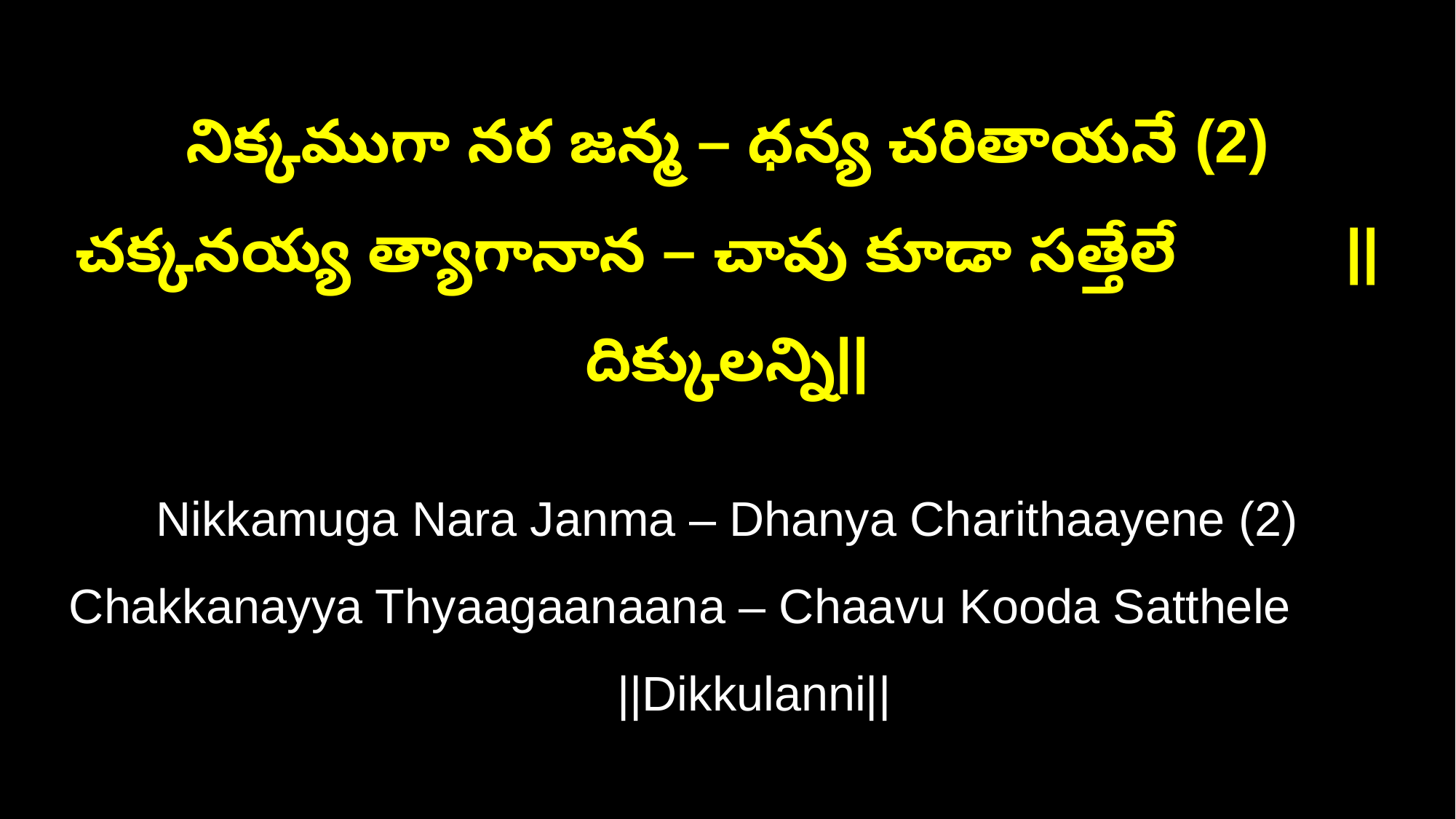

నిక్కముగా నర జన్మ – ధన్య చరితాయనే (2)
చక్కనయ్య త్యాగానాన – చావు కూడా సత్తేలే          ||దిక్కులన్ని||
Nikkamuga Nara Janma – Dhanya Charithaayene (2)
Chakkanayya Thyaagaanaana – Chaavu Kooda Satthele            ||Dikkulanni||